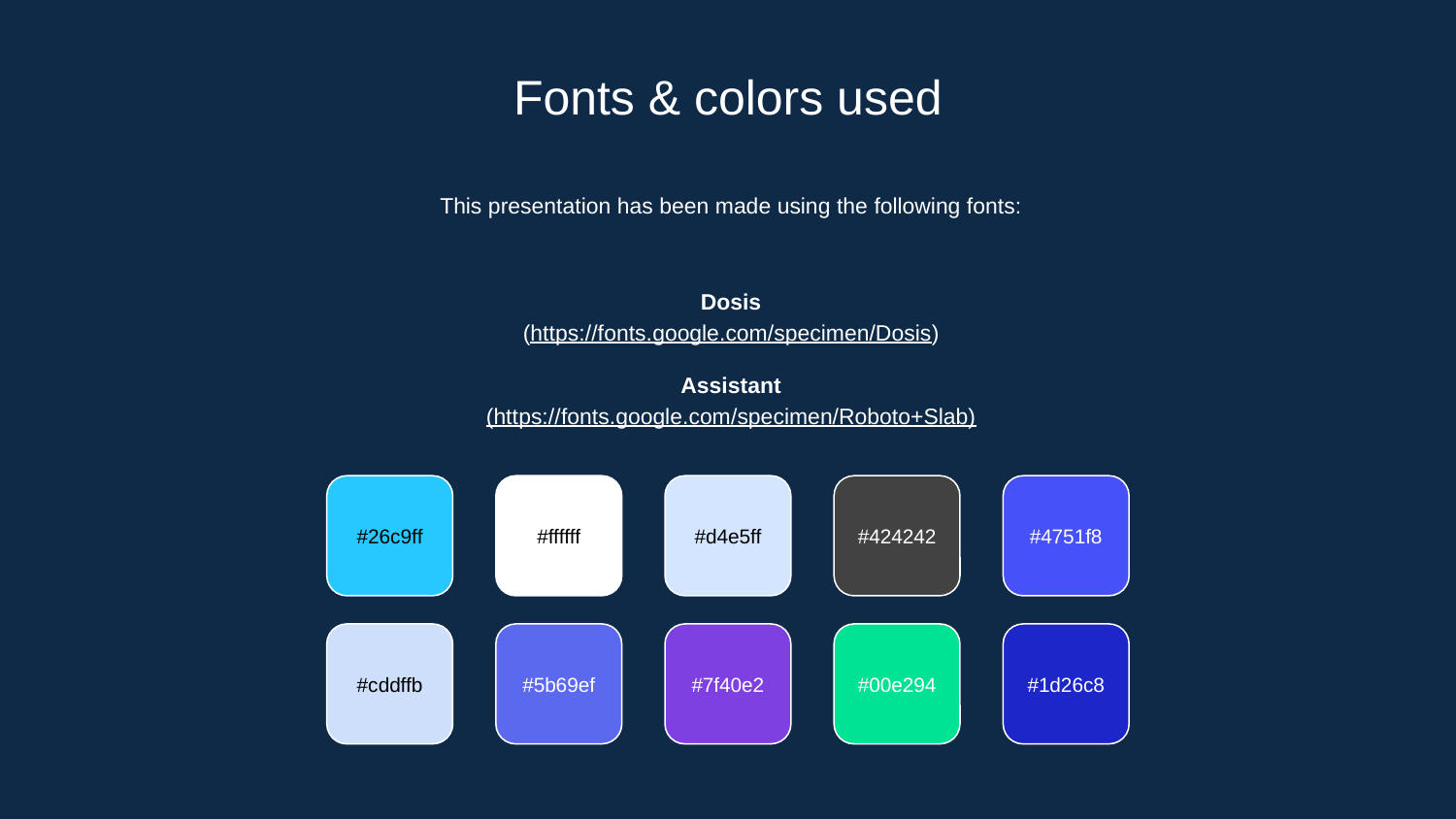

# Fonts & colors used
This presentation has been made using the following fonts:

Dosis
(https://fonts.google.com/specimen/Dosis)

Assistant
(https://fonts.google.com/specimen/Roboto+Slab)

#26c9ff
#ffffff
#d4e5ff
#424242
#4751f8

#cddffb
#5b69ef
#7f40e2
#00e294
#1d26c8